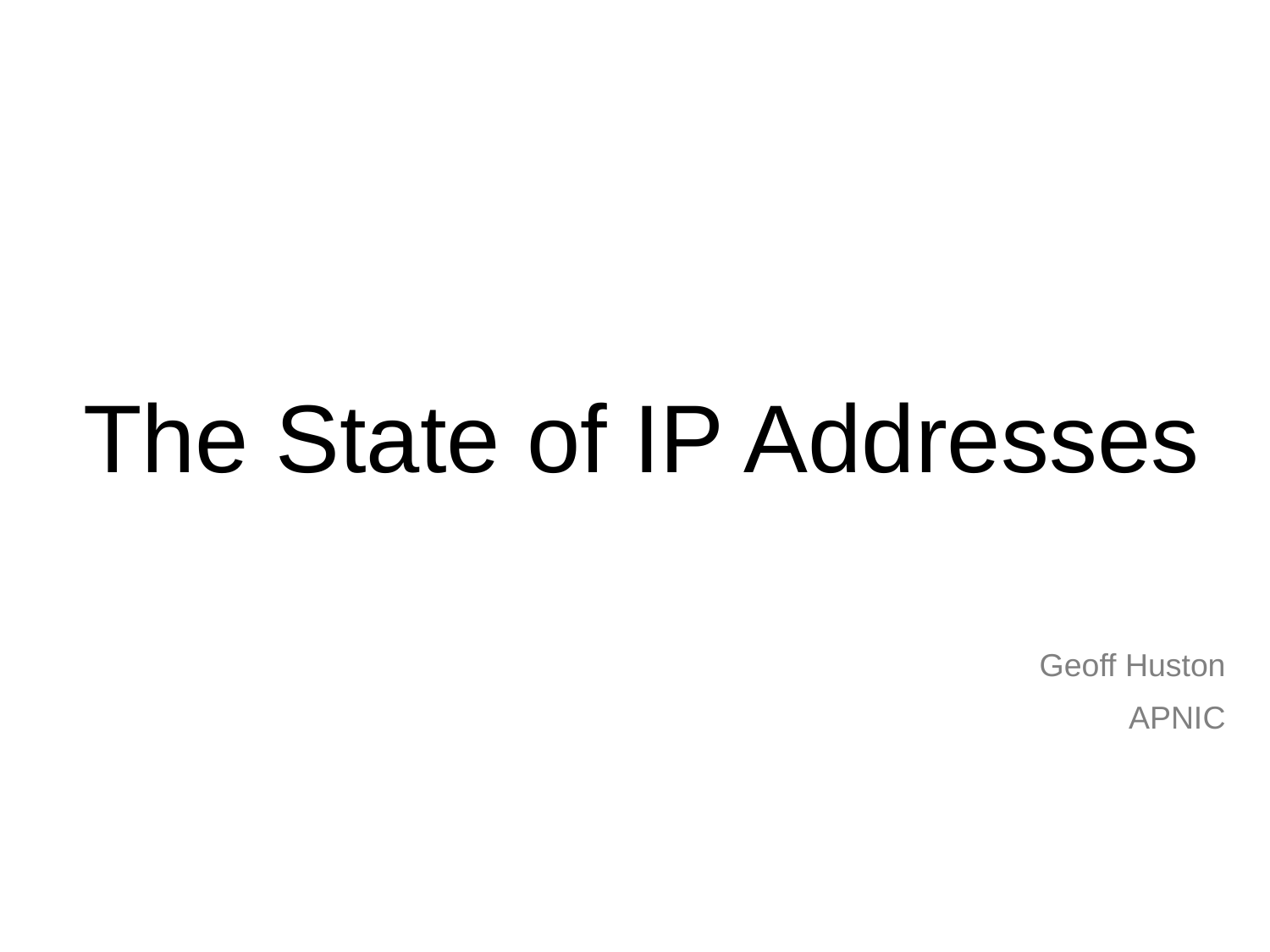

# The State of IP Addresses
Geoff Huston
APNIC